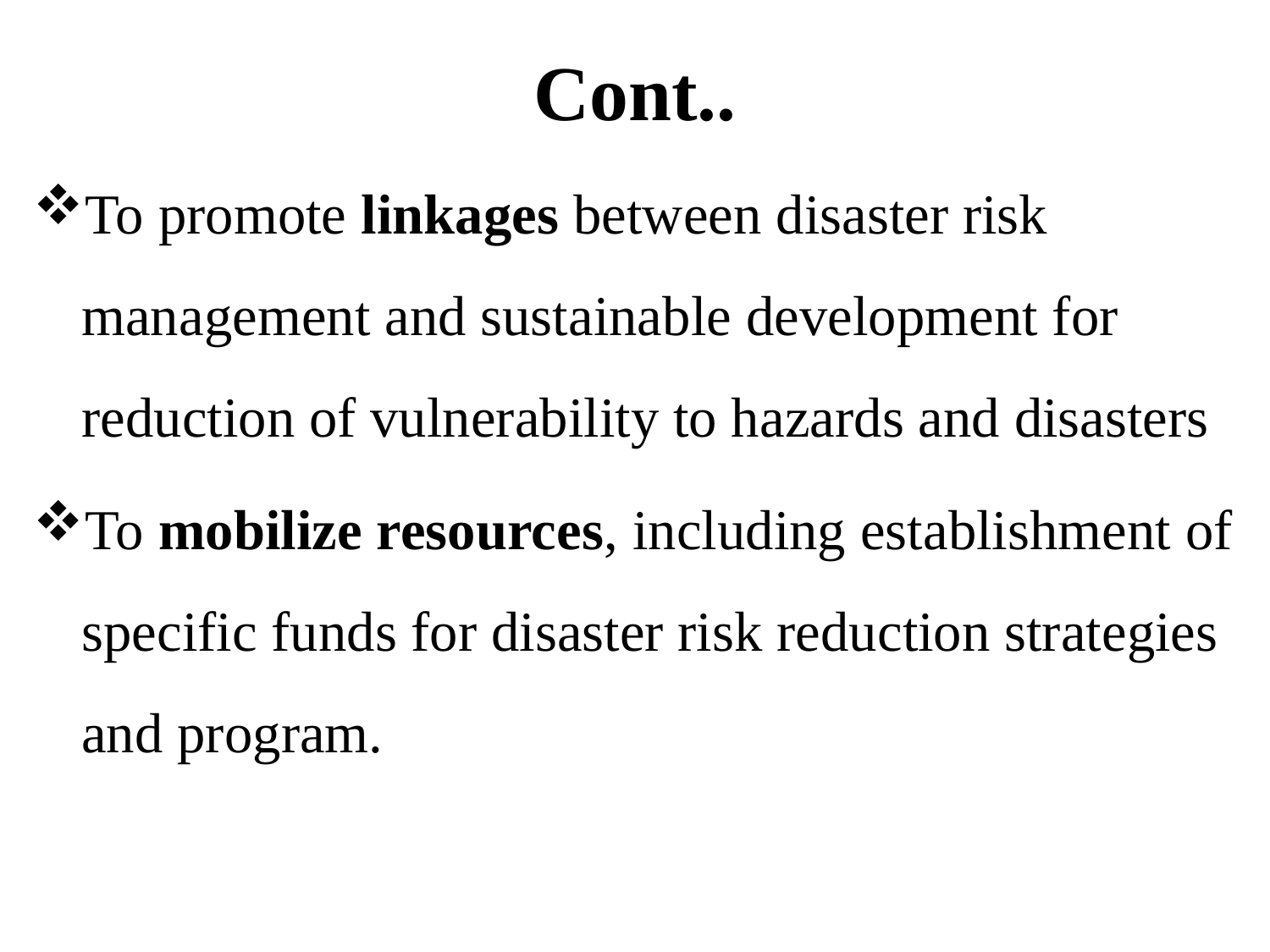

# Cont..
To promote linkages between disaster risk management and sustainable development for reduction of vulnerability to hazards and disasters
To mobilize resources, including establishment of specific funds for disaster risk reduction strategies and program.